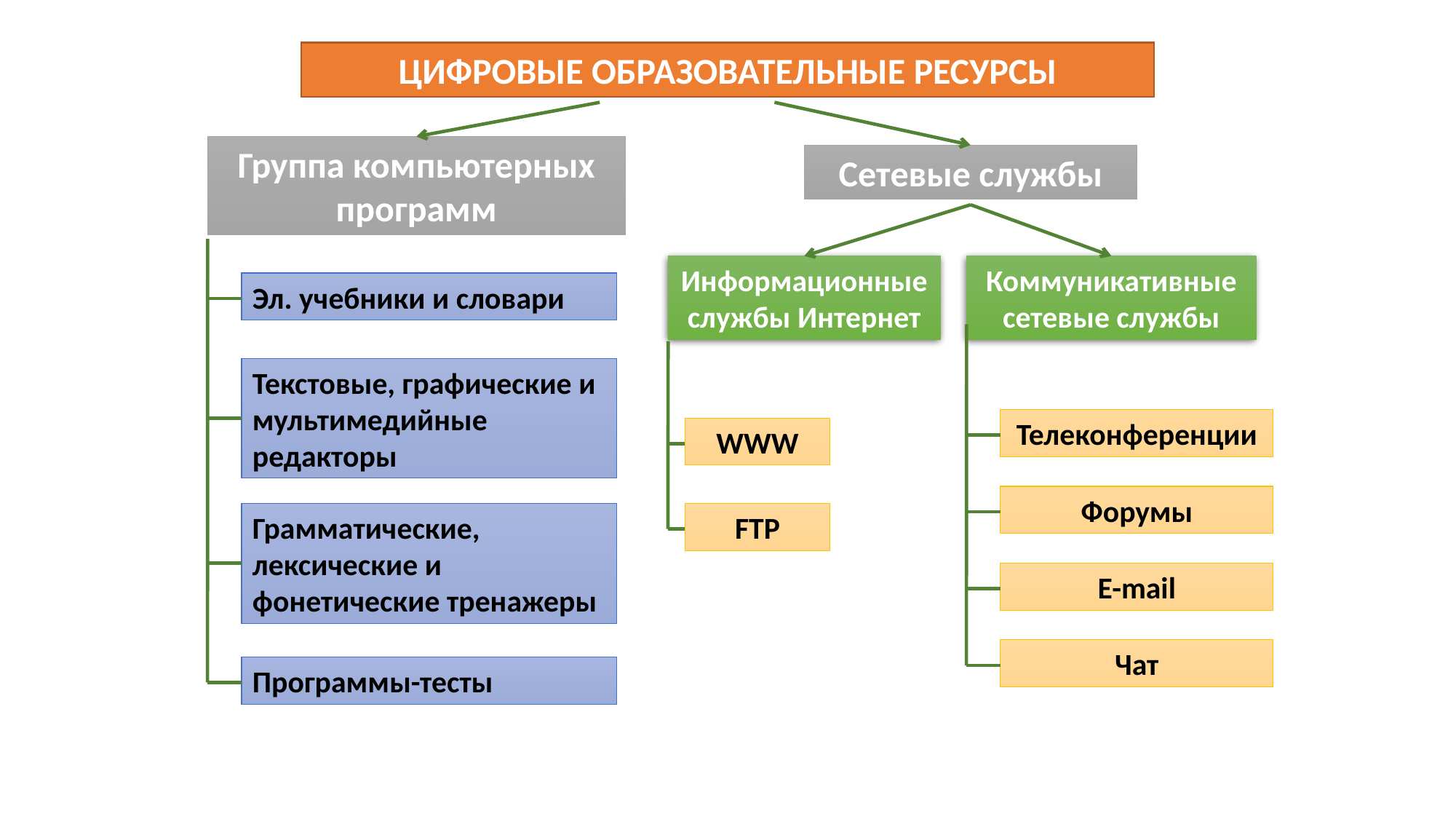

ЦИФРОВЫЕ ОБРАЗОВАТЕЛЬНЫЕ РЕСУРСЫ
Группа компьютерных программ
Сетевые службы
Информационные службы Интернет
Коммуникативные сетевые службы
Эл. учебники и словари
Текстовые, графические и мультимедийные редакторы
Телеконференции
WWW
Форумы
FTP
Грамматические, лексические и фонетические тренажеры
E-mail
Чат
Программы-тесты